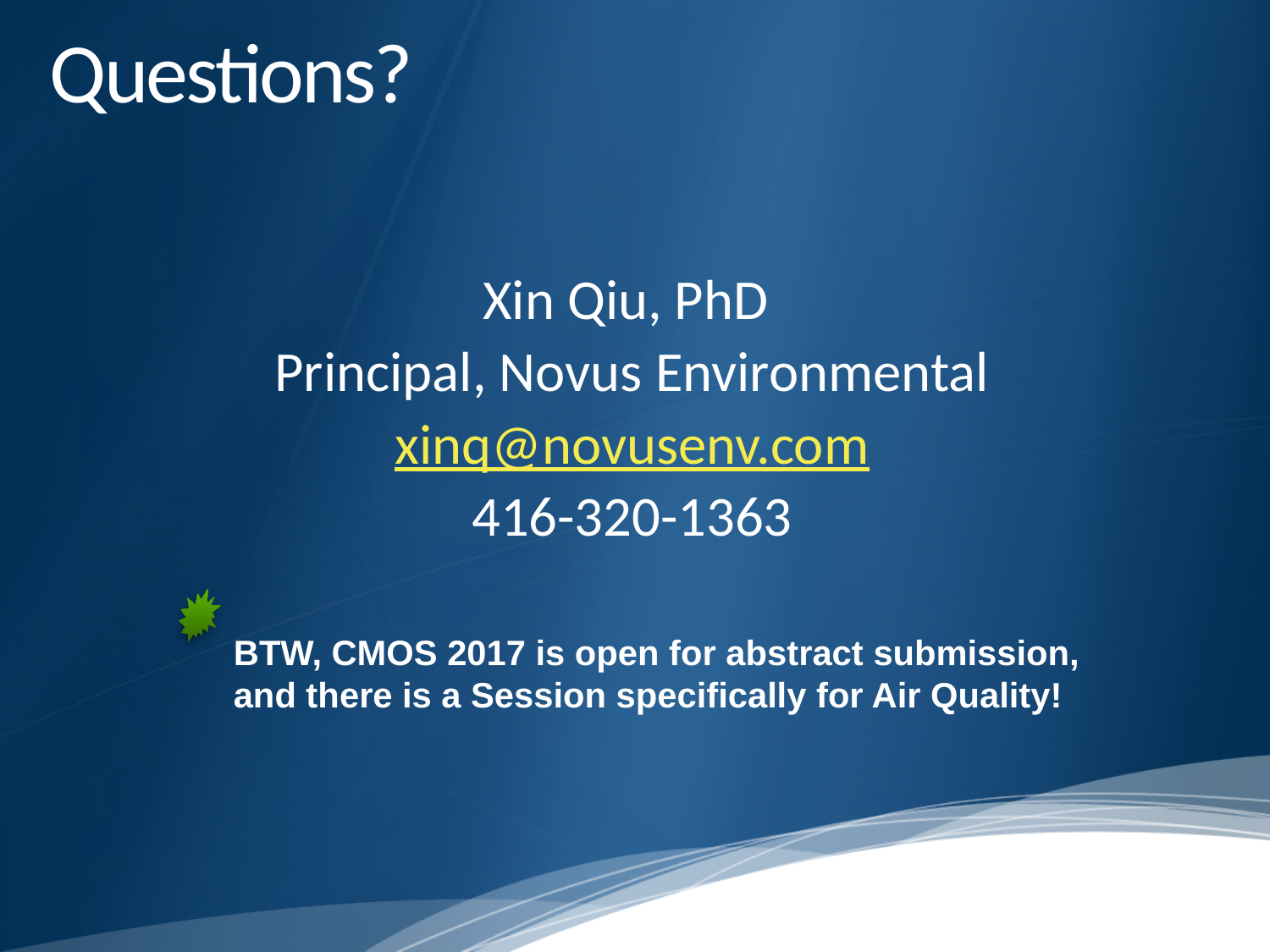

# Questions?

Xin Qiu, PhD
Principal, Novus Environmental
xinq@novusenv.com
416-320-1363

BTW, CMOS 2017 is open for abstract submission, and there is a Session specifically for Air Quality!